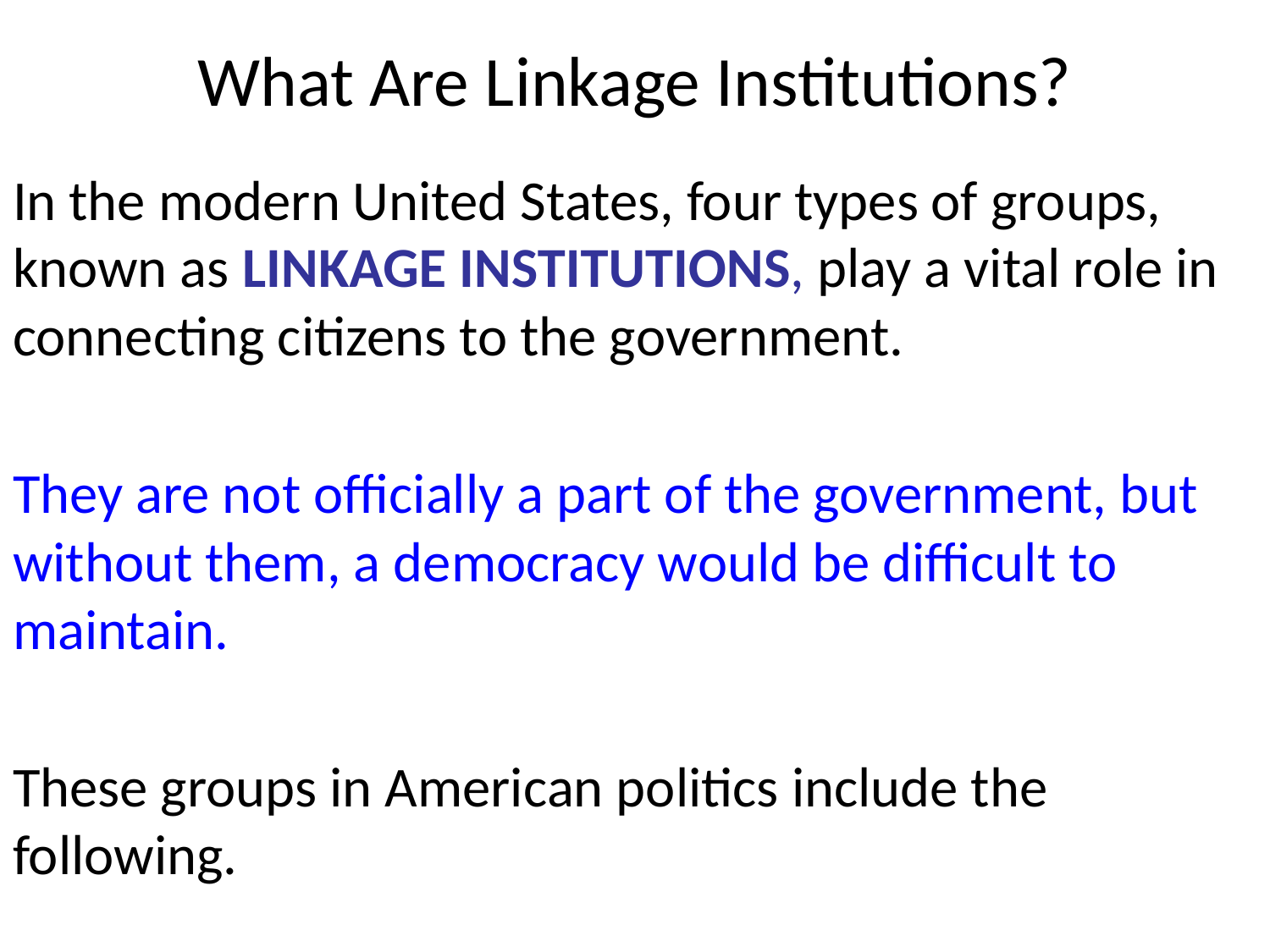

# What Are Linkage Institutions?
In the modern United States, four types of groups, known as LINKAGE INSTITUTIONS, play a vital role in connecting citizens to the government.

They are not officially a part of the government, but without them, a democracy would be difficult to maintain.

These groups in American politics include the following.